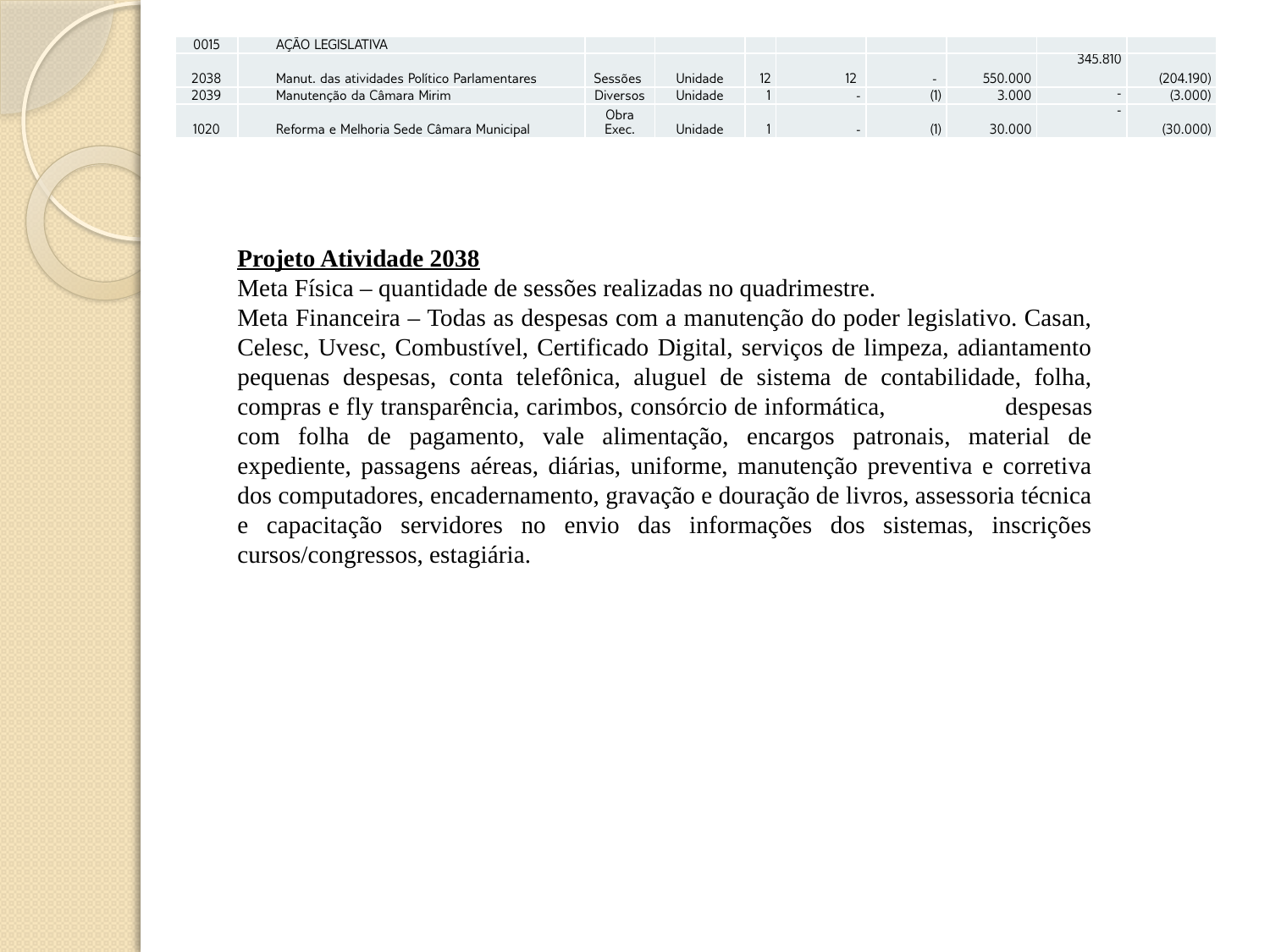

| 0015 | AÇÃO LEGISLATIVA |  |  |  |  |  |  |  |  |
| --- | --- | --- | --- | --- | --- | --- | --- | --- | --- |
| 2038 | Manut. das atividades Político Parlamentares | Sessões | Unidade | 12 | 12 | - | 550.000 | 345.810 | (204.190) |
| 2039 | Manutenção da Câmara Mirim | Diversos | Unidade | 1 | - | (1) | 3.000 | - | (3.000) |
| 1020 | Reforma e Melhoria Sede Câmara Municipal | Obra Exec. | Unidade | 1 | - | (1) | 30.000 | - | (30.000) |
Projeto Atividade 2038
Meta Física – quantidade de sessões realizadas no quadrimestre.
Meta Financeira – Todas as despesas com a manutenção do poder legislativo. Casan, Celesc, Uvesc, Combustível, Certificado Digital, serviços de limpeza, adiantamento pequenas despesas, conta telefônica, aluguel de sistema de contabilidade, folha, compras e fly transparência, carimbos, consórcio de informática, 	despesas com folha de pagamento, vale alimentação, encargos patronais, material de expediente, passagens aéreas, diárias, uniforme, manutenção preventiva e corretiva dos computadores, encadernamento, gravação e douração de livros, assessoria técnica e capacitação servidores no envio das informações dos sistemas, inscrições cursos/congressos, estagiária.